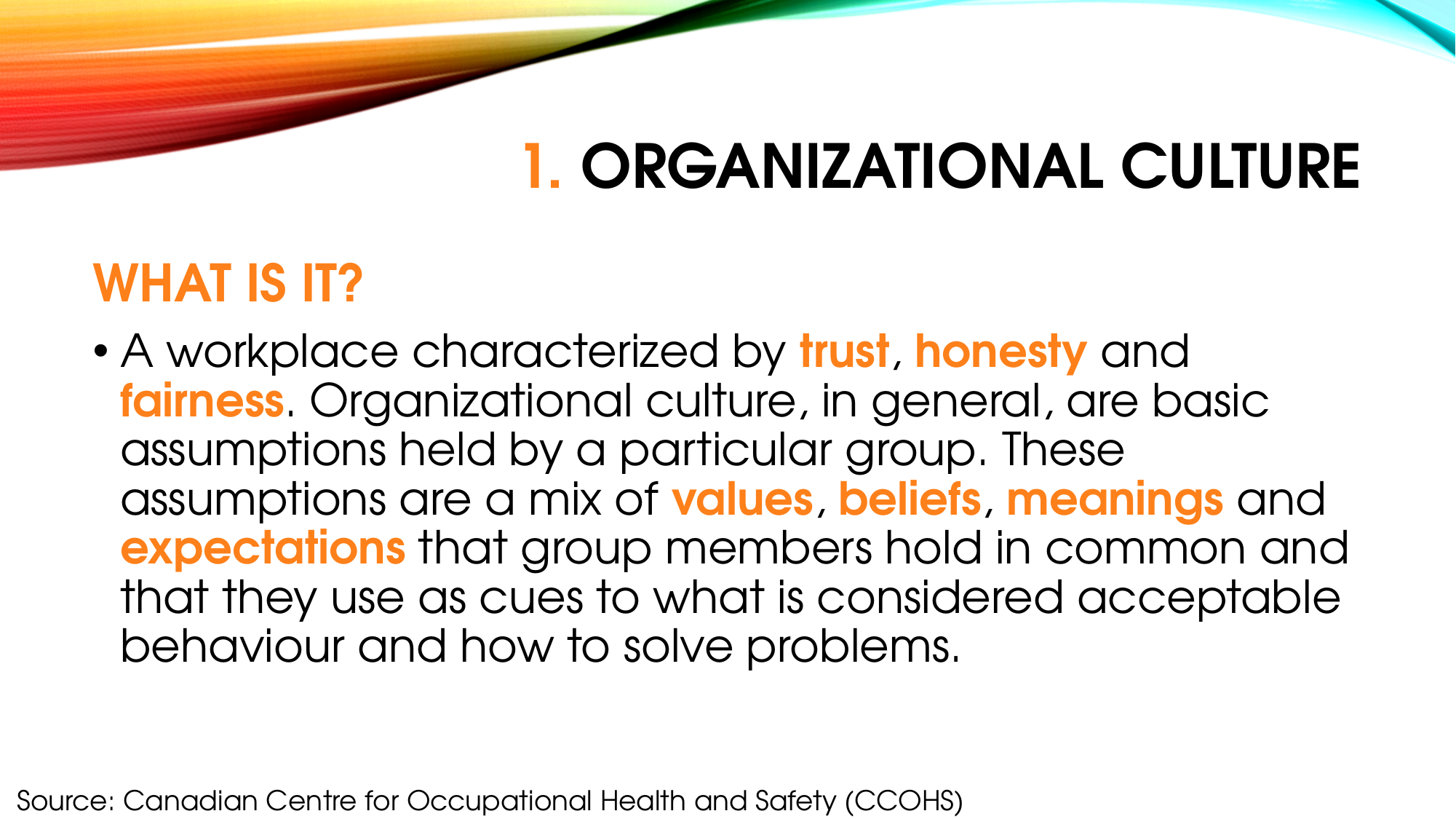

# 1. Organizational culture
WHAT IS IT?
A workplace characterized by trust, honesty and fairness. Organizational culture, in general, are basic assumptions held by a particular group. These assumptions are a mix of values, beliefs, meanings and expectations that group members hold in common and that they use as cues to what is considered acceptable behaviour and how to solve problems.
Source: Canadian Centre for Occupational Health and Safety (CCOHS)